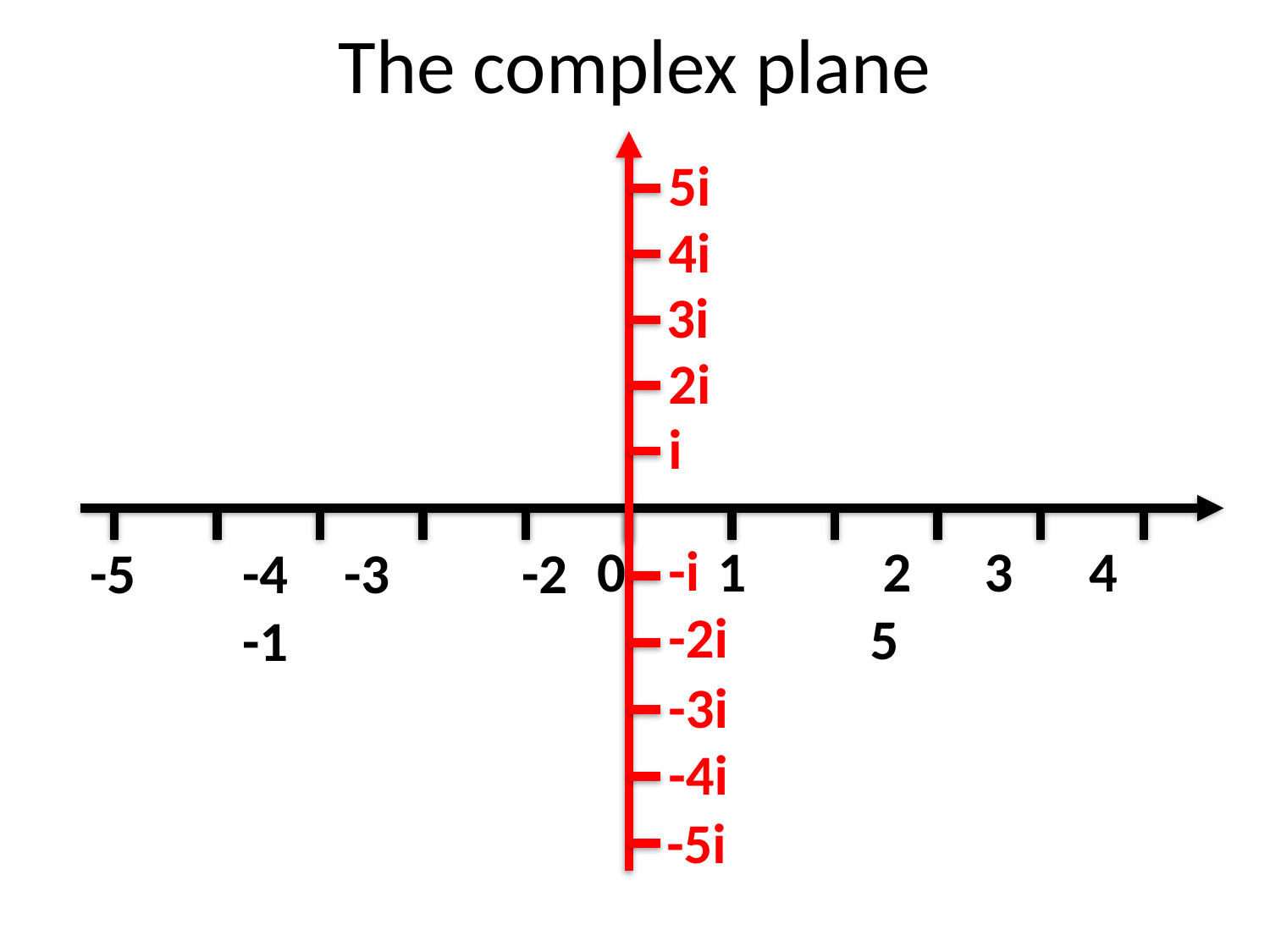

# The complex plane
5i
4i
3i
2i
i
-i
-2i
-3i
-4i
-5i
 1	    2	  3      4	   5
-5	  -4	-3	    -2	  -1
0